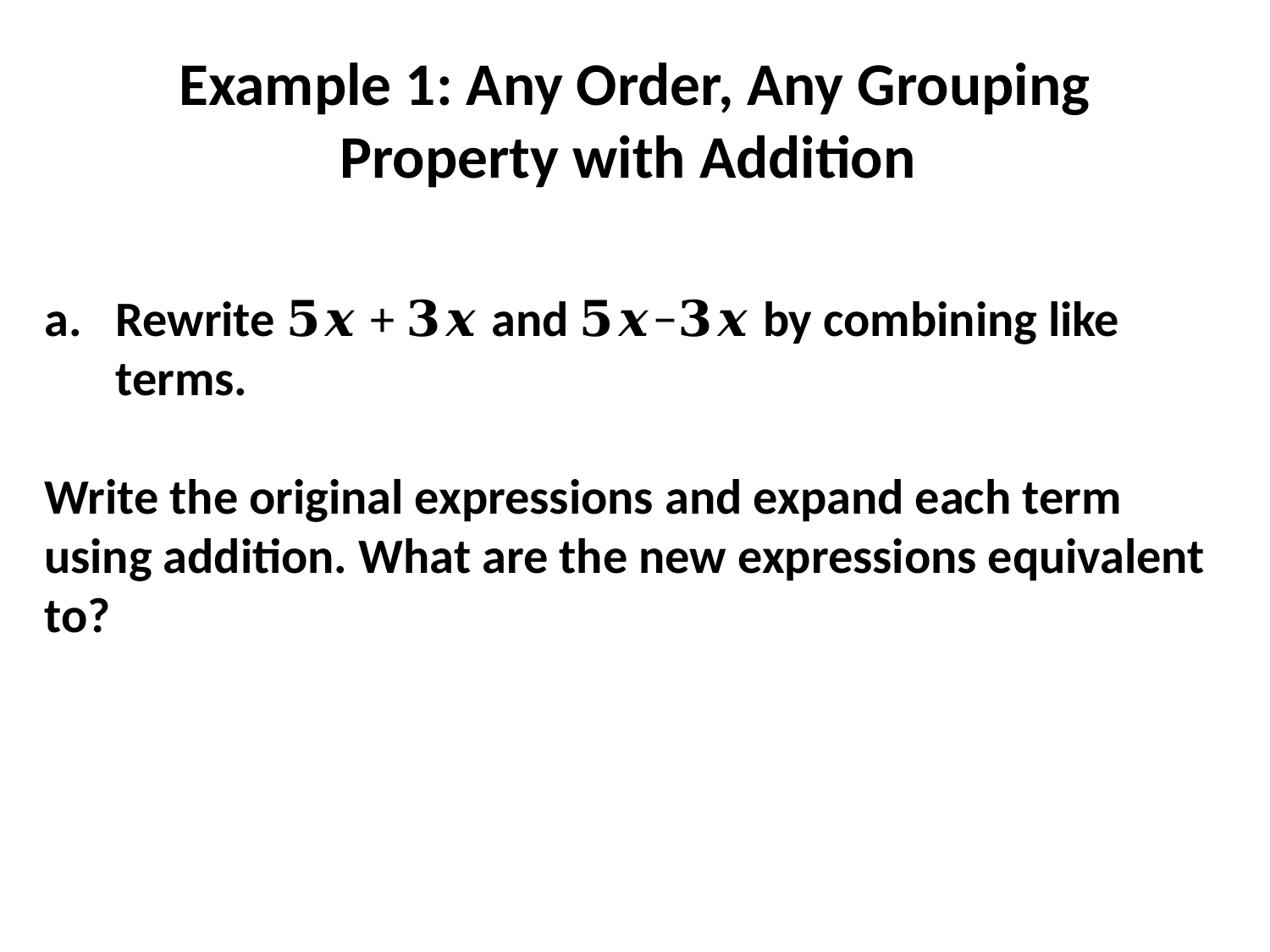

# Example 1: Any Order, Any Grouping Property with Addition
Rewrite 𝟓𝒙 + 𝟑𝒙 and 𝟓𝒙−𝟑𝒙 by combining like terms.

Write the original expressions and expand each term using addition. What are the new expressions equivalent to?